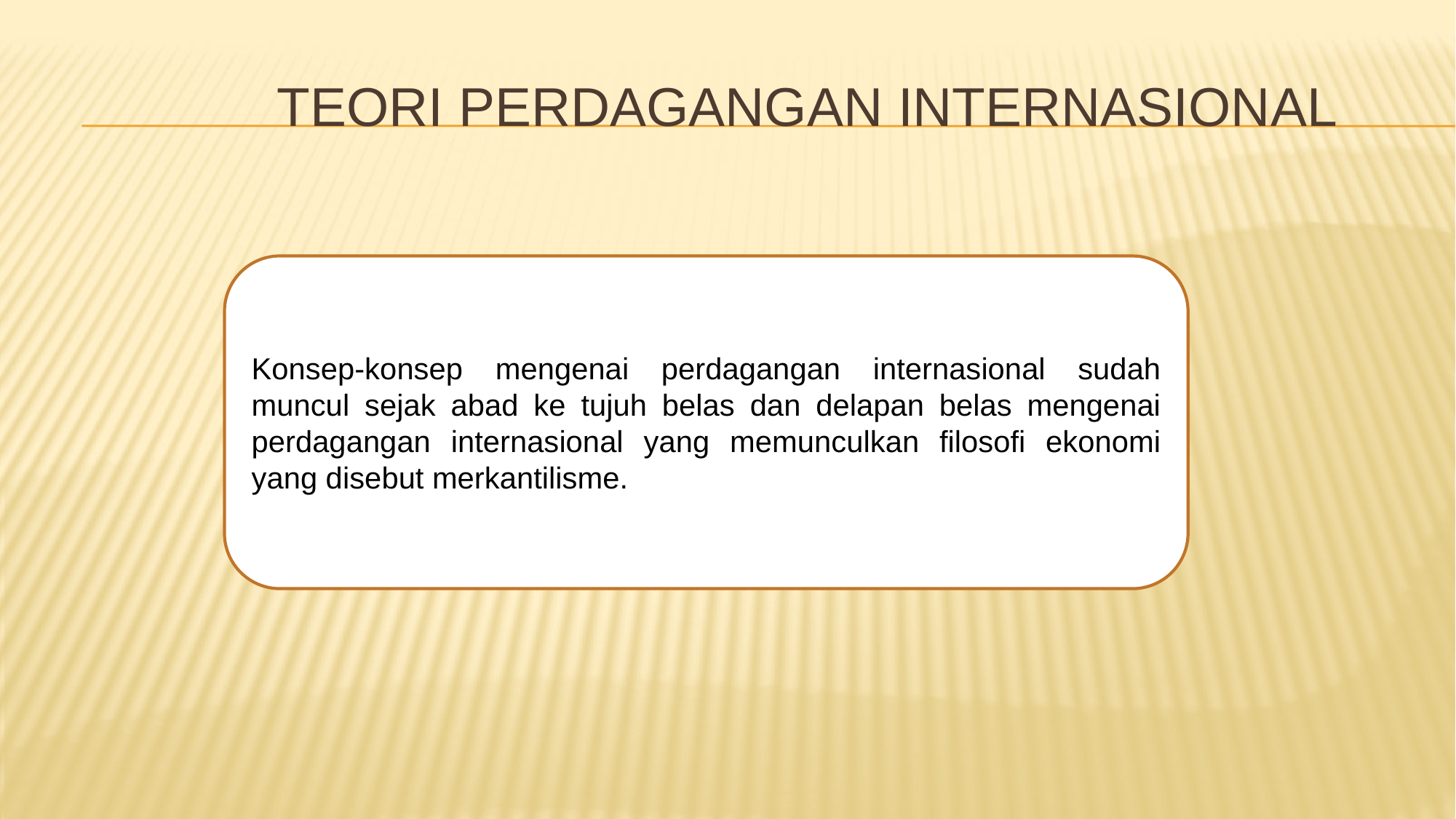

# TEORI PERDAGANGAN INTERNASIONAL
Konsep-konsep mengenai perdagangan internasional sudah muncul sejak abad ke tujuh belas dan delapan belas mengenai perdagangan internasional yang memunculkan filosofi ekonomi yang disebut merkantilisme.